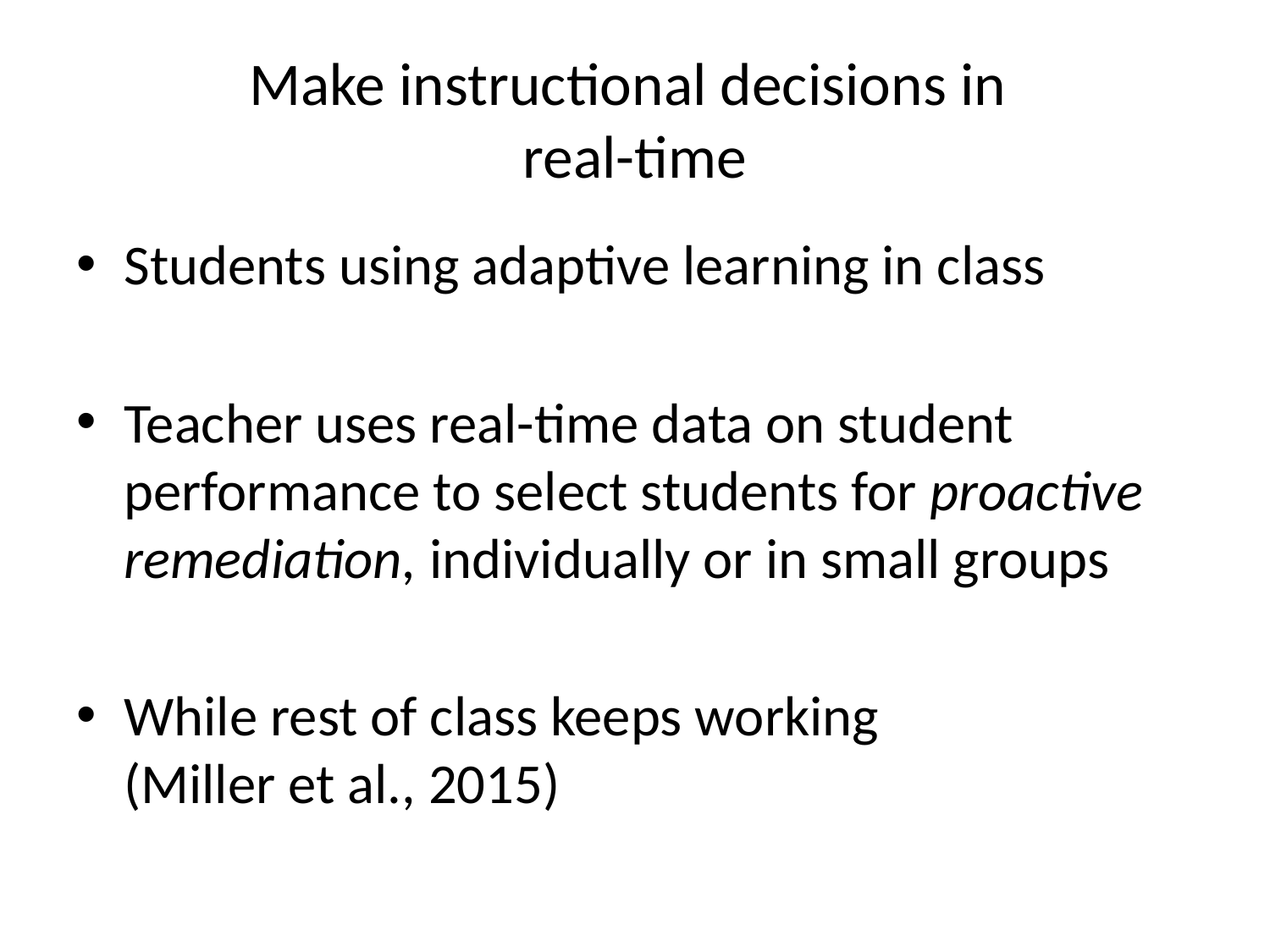

# Make instructional decisions in real-time
Students using adaptive learning in class

Teacher uses real-time data on student performance to select students for proactive remediation, individually or in small groups

While rest of class keeps working
(Miller et al., 2015)